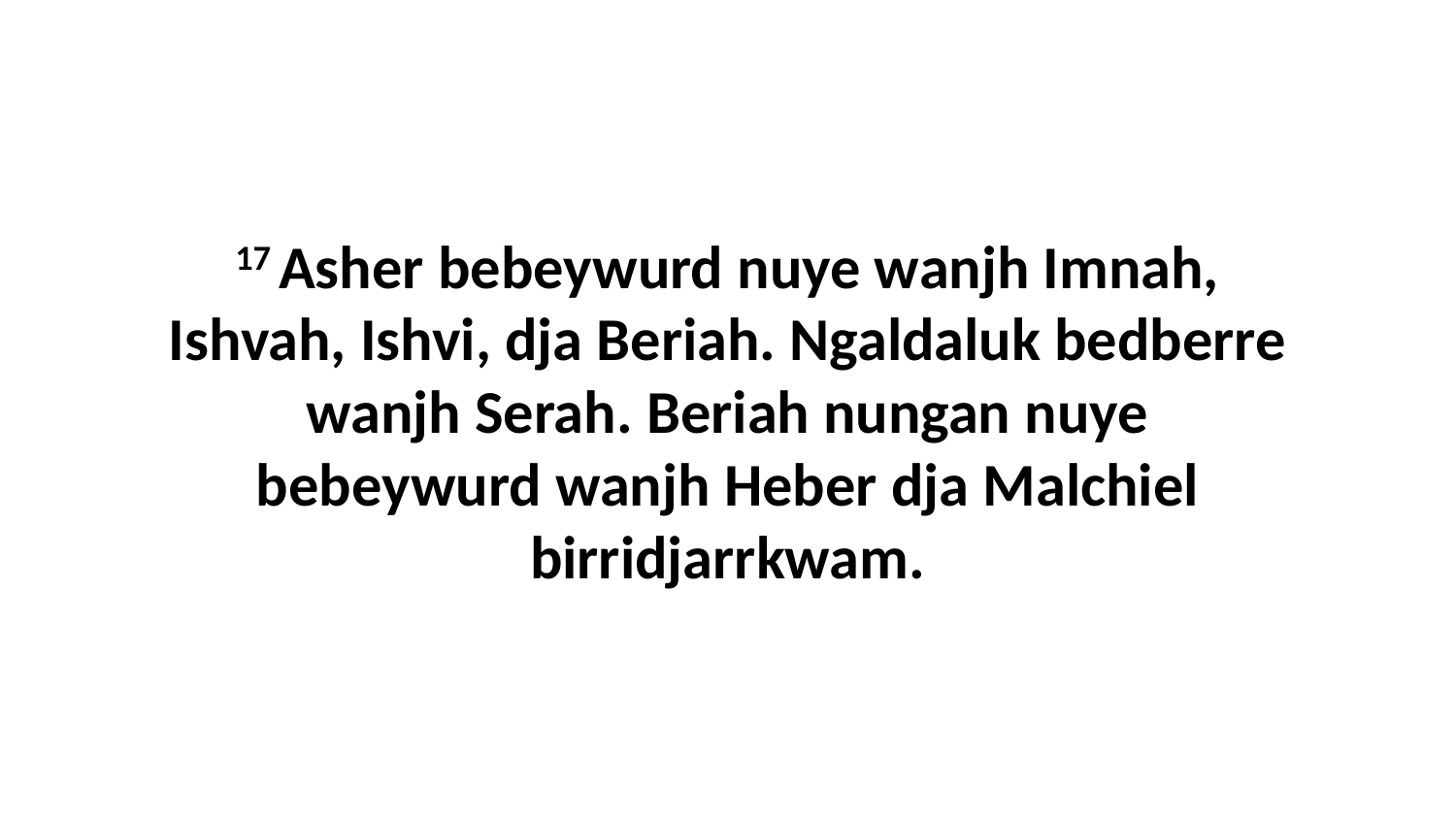

17 Asher bebeywurd nuye wanjh Imnah, Ishvah, Ishvi, dja Beriah. Ngaldaluk bedberre wanjh Serah. Beriah nungan nuye bebeywurd wanjh Heber dja Malchiel birridjarrkwam.